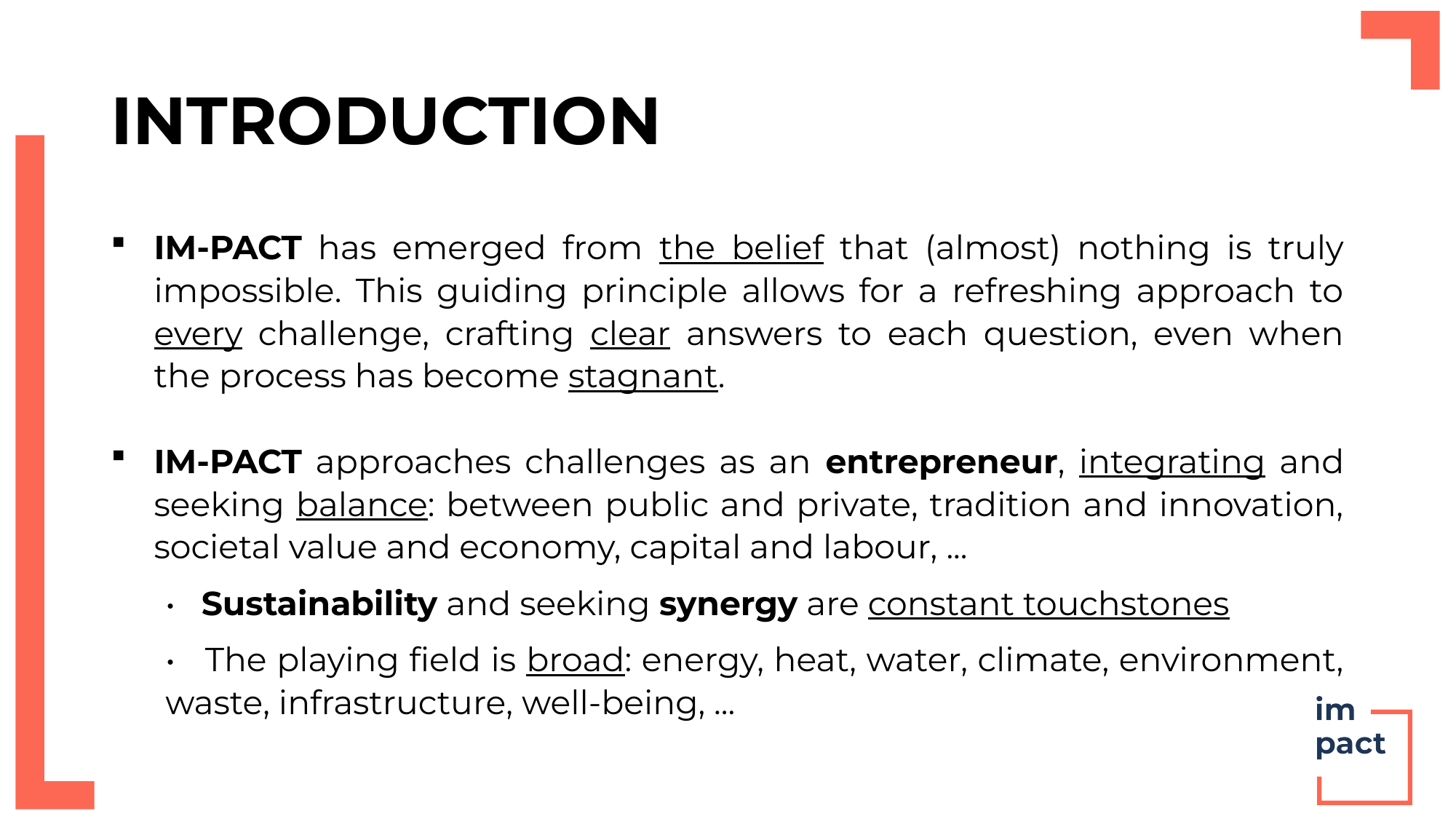

# INTRODUCTION
IM-PACT has emerged from the belief that (almost) nothing is truly impossible. This guiding principle allows for a refreshing approach to every challenge, crafting clear answers to each question, even when the process has become stagnant.

IM-PACT approaches challenges as an entrepreneur, integrating and seeking balance: between public and private, tradition and innovation, societal value and economy, capital and labour, ...
•   Sustainability and seeking synergy are constant touchstones
•   The playing field is broad: energy, heat, water, climate, environment, waste, infrastructure, well-being, ...